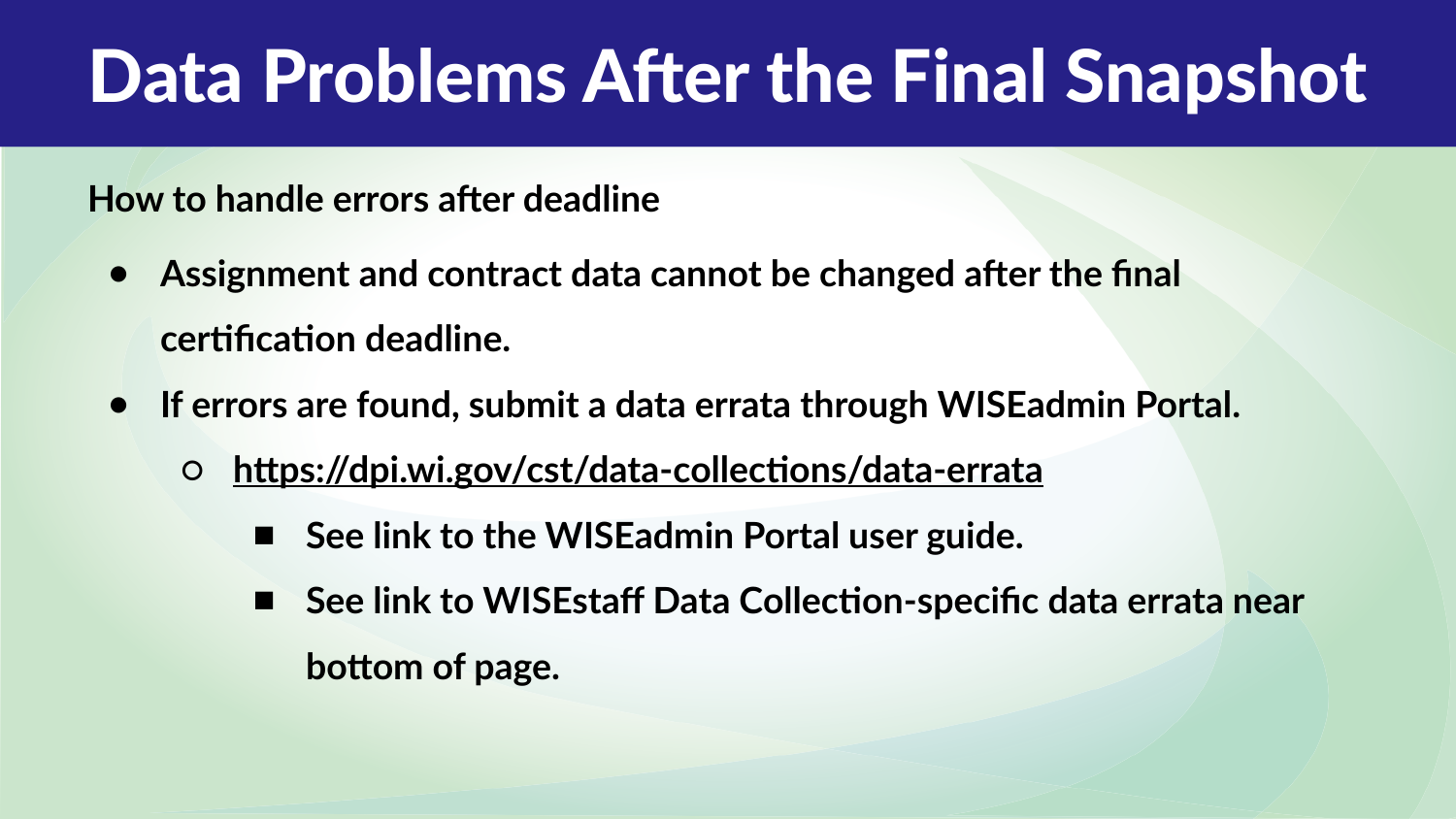

Data Problems After the Final Snapshot
How to handle errors after deadline
Assignment and contract data cannot be changed after the final certification deadline.
If errors are found, submit a data errata through WISEadmin Portal.
https://dpi.wi.gov/cst/data-collections/data-errata
See link to the WISEadmin Portal user guide.
See link to WISEstaff Data Collection-specific data errata near bottom of page.